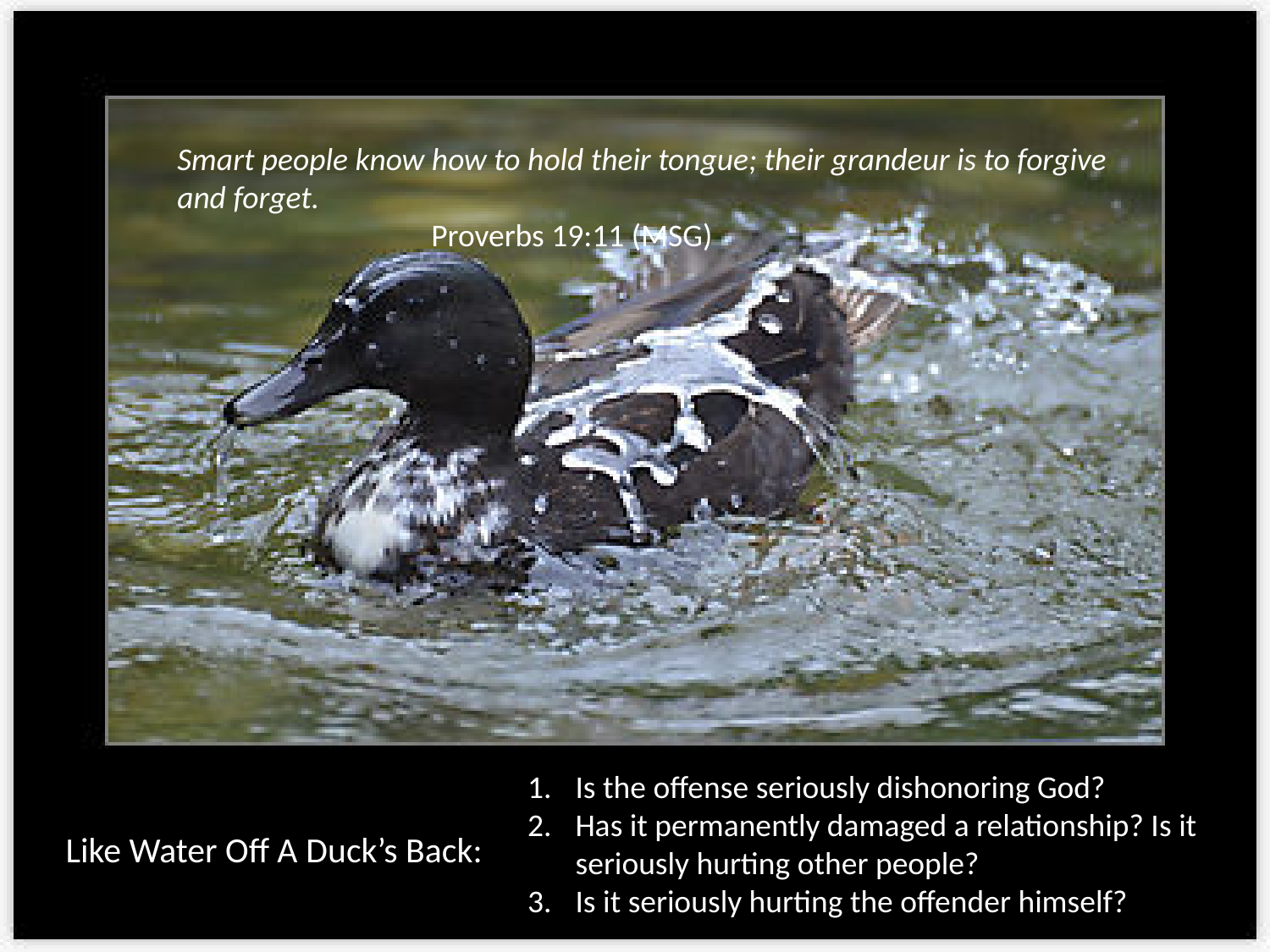

Smart people know how to hold their tongue; their grandeur is to forgive and forget.								Proverbs 19:11 (MSG)
Is the offense seriously dishonoring God?
Has it permanently damaged a relationship? Is it seriously hurting other people?
Is it seriously hurting the offender himself?

Like Water Off A Duck’s Back: